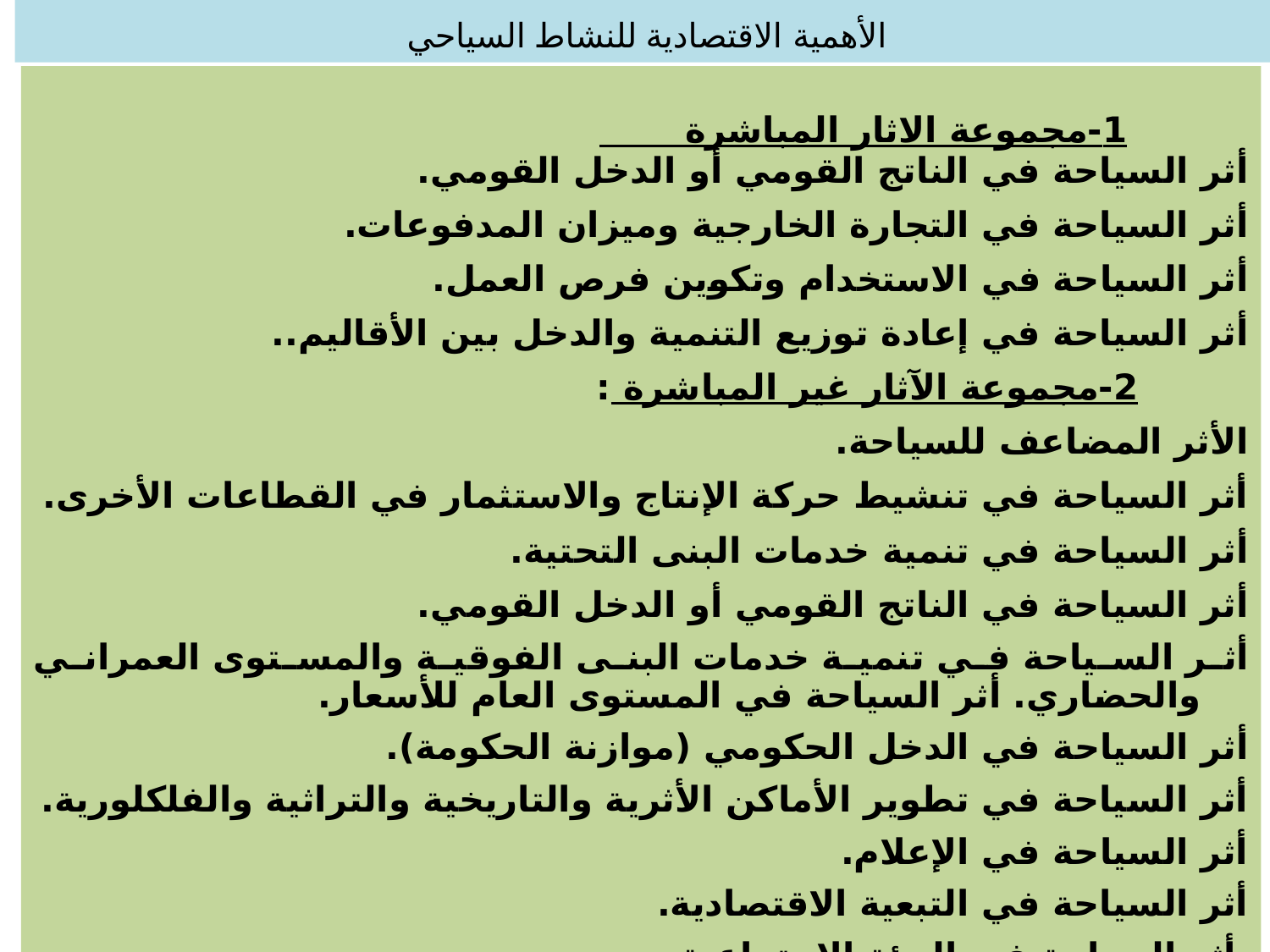

# الأهمية الاقتصادية للنشاط السياحي

1-مجموعة الاثار المباشرة
أثر السياحة في الناتج القومي أو الدخل القومي.
أثر السياحة في التجارة الخارجية وميزان المدفوعات.
أثر السياحة في الاستخدام وتكوين فرص العمل.
أثر السياحة في إعادة توزيع التنمية والدخل بين الأقاليم..
         2-مجموعة الآثار غير المباشرة :
الأثر المضاعف للسياحة.
أثر السياحة في تنشيط حركة الإنتاج والاستثمار في القطاعات الأخرى.
أثر السياحة في تنمية خدمات البنى التحتية.
أثر السياحة في الناتج القومي أو الدخل القومي.
أثر السياحة في تنمية خدمات البنى الفوقية والمستوى العمراني والحضاري. أثر السياحة في المستوى العام للأسعار.
أثر السياحة في الدخل الحكومي (موازنة الحكومة).
أثر السياحة في تطوير الأماكن الأثرية والتاريخية والتراثية والفلكلورية.
أثر السياحة في الإعلام.
أثر السياحة في التبعية الاقتصادية.
 أثر السياحة في البيئة الاجتماعية.